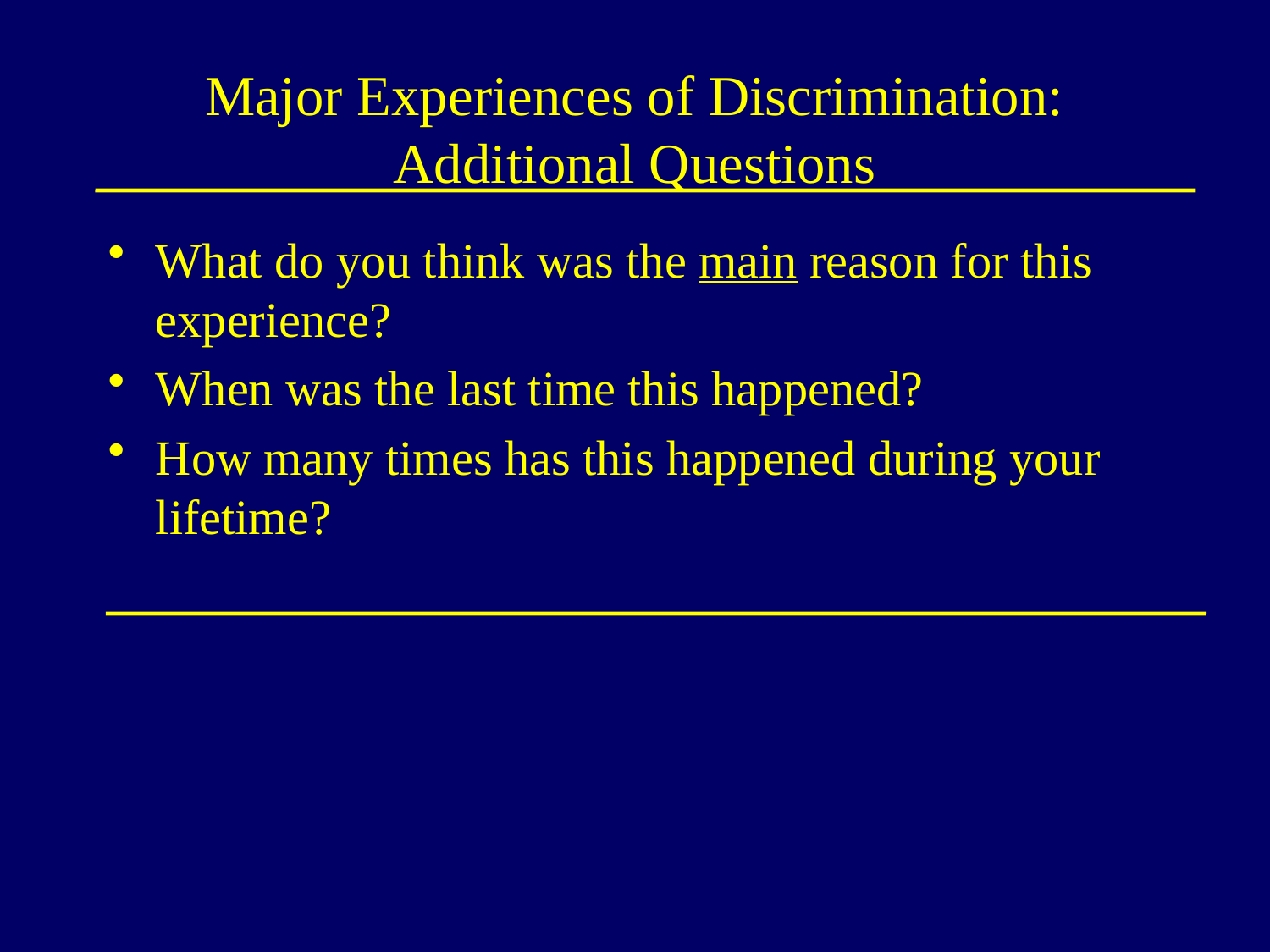

# Major Experiences of Discrimination: Additional Questions

What do you think was the main reason for this experience?
When was the last time this happened?
How many times has this happened during your lifetime?